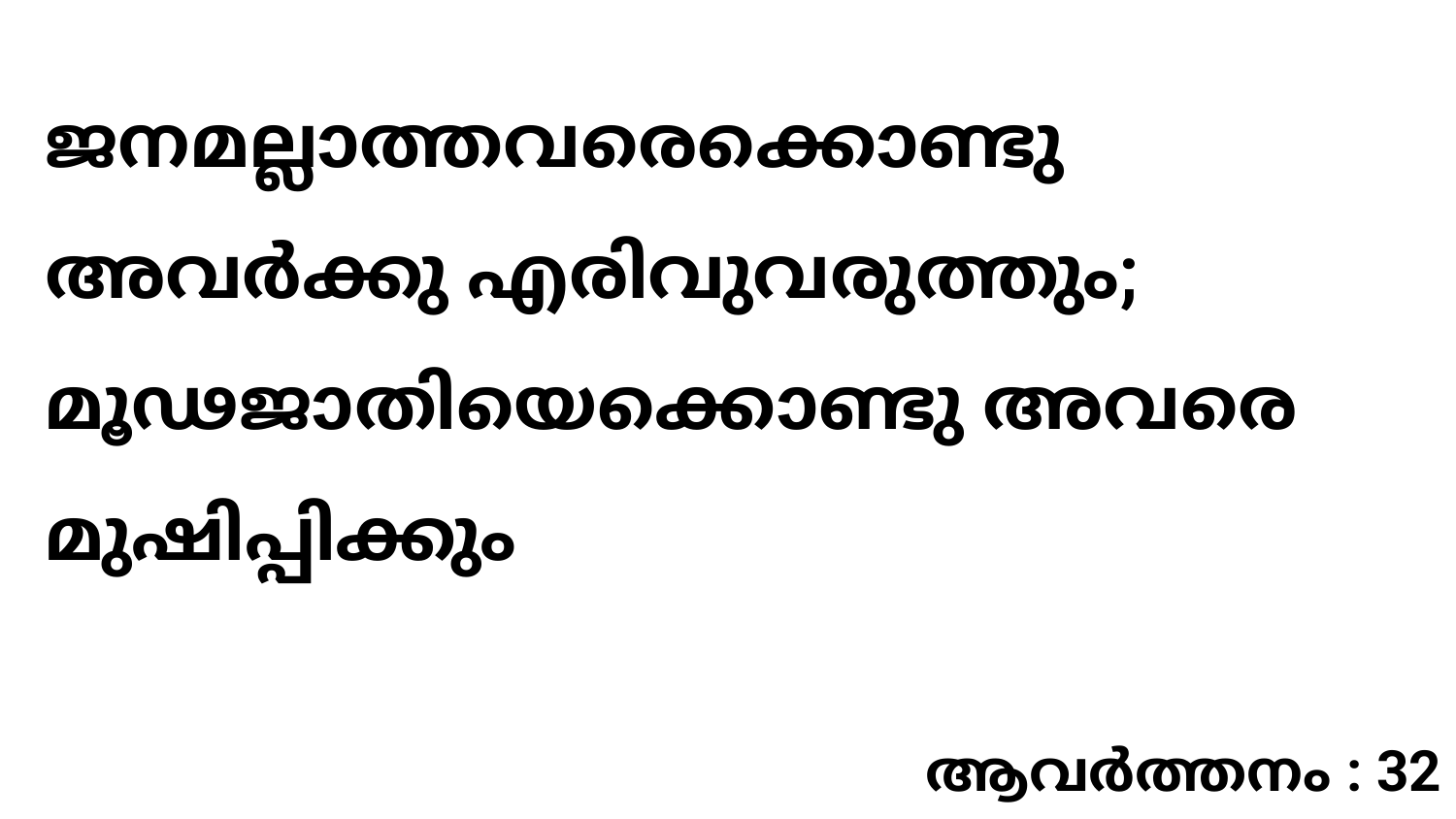

ജനമല്ലാത്തവരെക്കൊണ്ടു അവർക്കു എരിവുവരുത്തും; മൂഢജാതിയെക്കൊണ്ടു അവരെ മുഷിപ്പിക്കും
ആവർത്തനം : 32